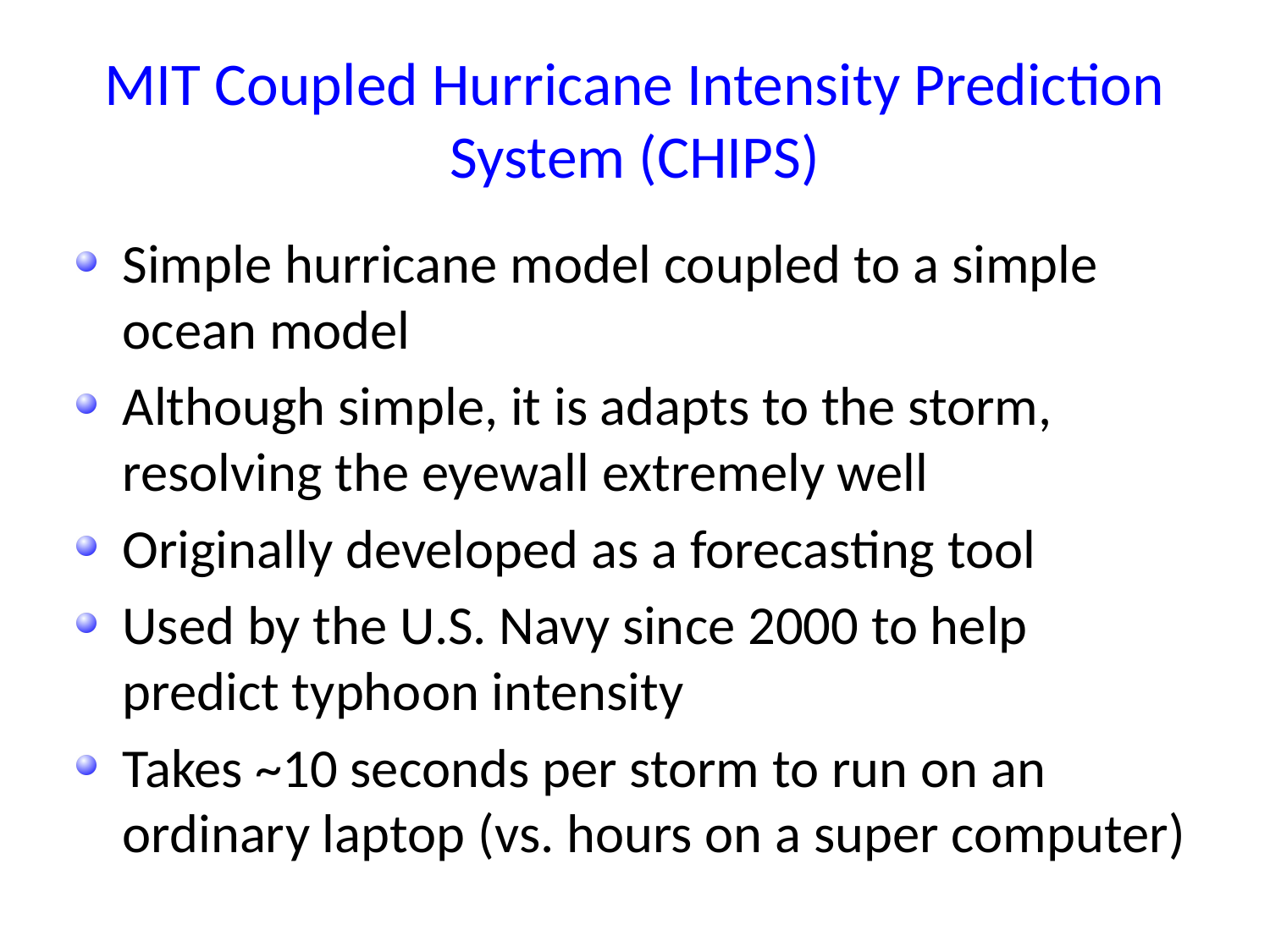

# MIT Coupled Hurricane Intensity Prediction System (CHIPS)
Simple hurricane model coupled to a simple ocean model
Although simple, it is adapts to the storm, resolving the eyewall extremely well
Originally developed as a forecasting tool
Used by the U.S. Navy since 2000 to help predict typhoon intensity
Takes ~10 seconds per storm to run on an ordinary laptop (vs. hours on a super computer)